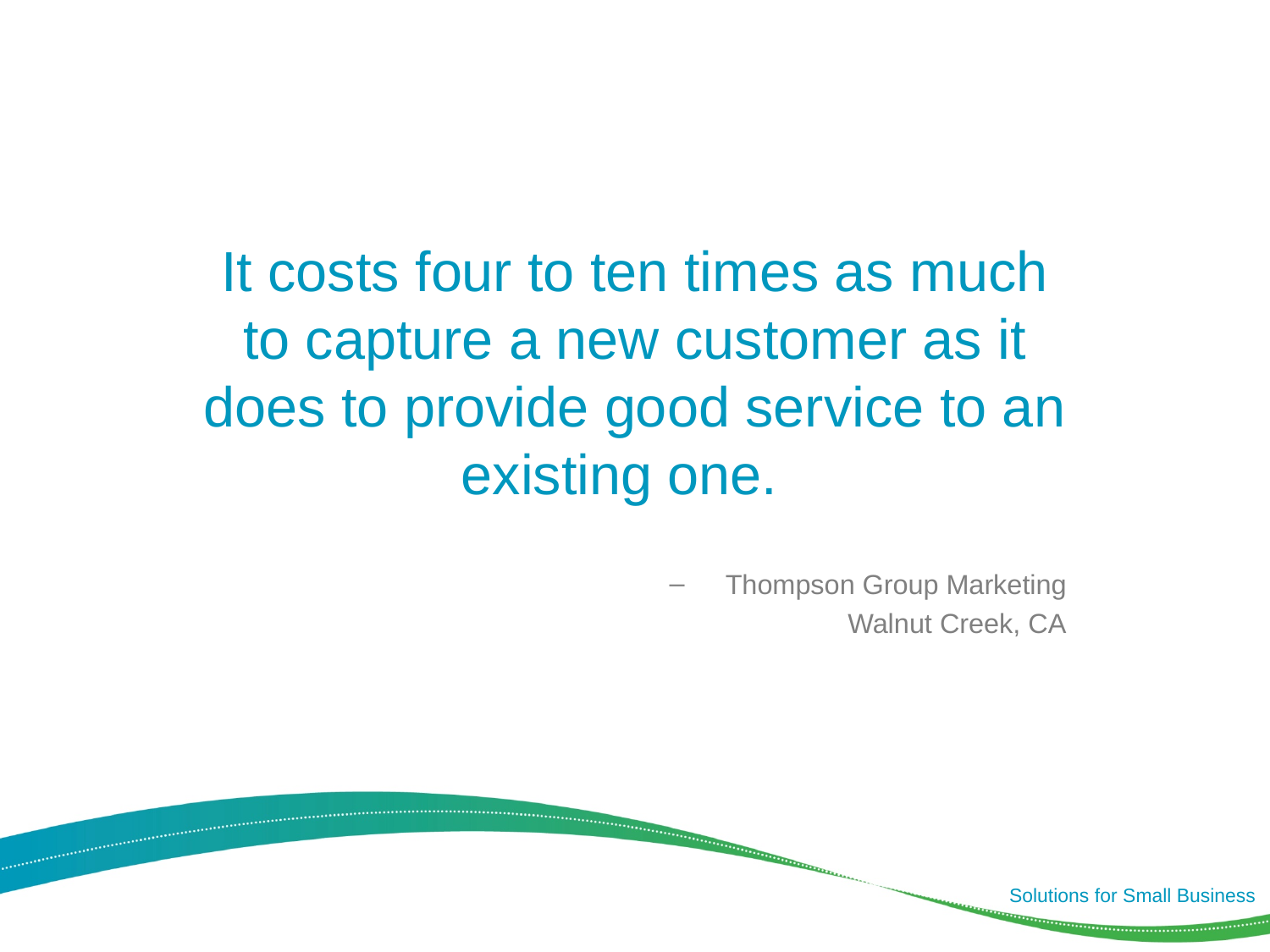

# It costs four to ten times as much to capture a new customer as it does to provide good service to an existing one.
Thompson Group Marketing
Walnut Creek, CA